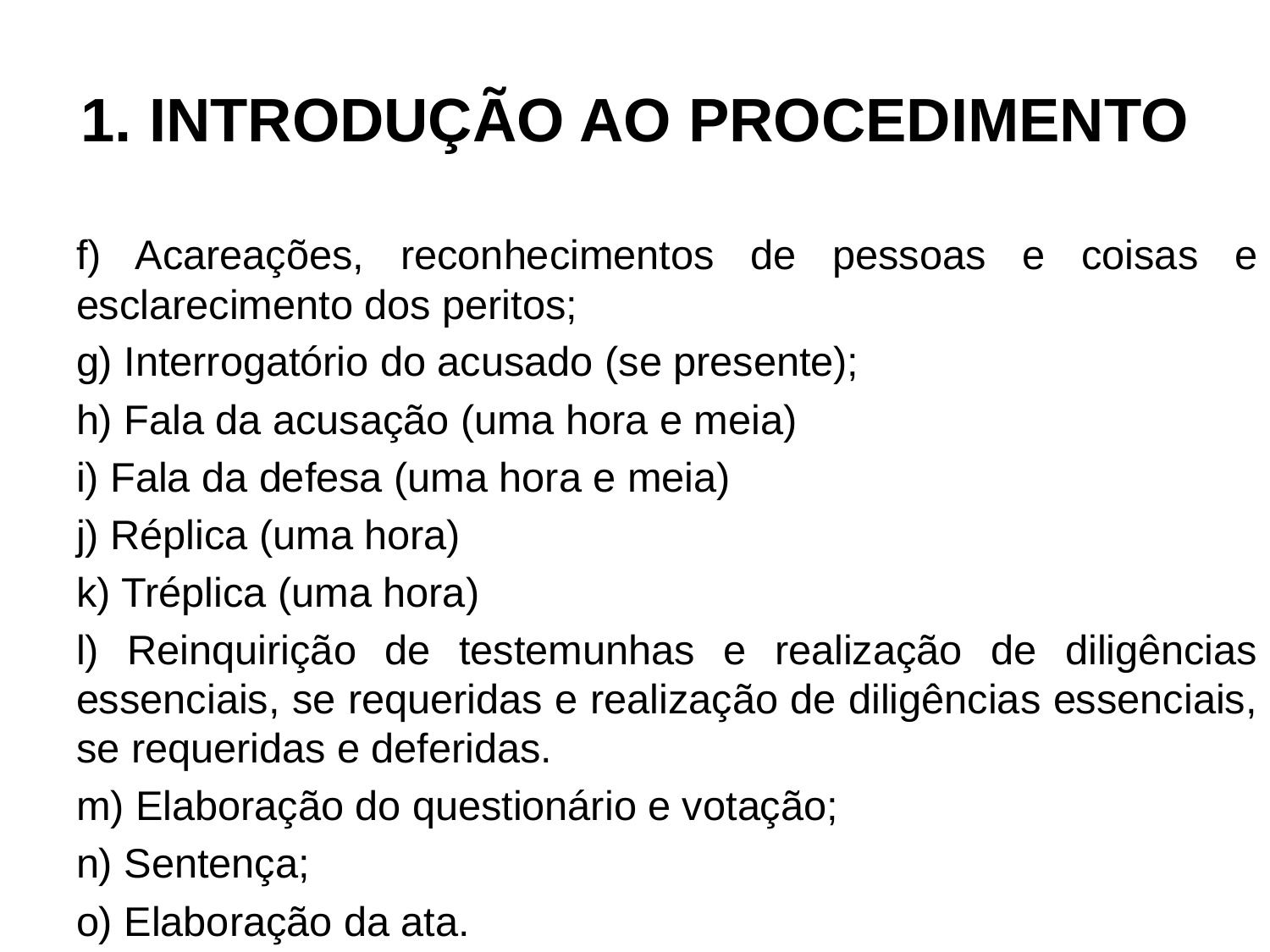

# 1. INTRODUÇÃO AO PROCEDIMENTO
f) Acareações, reconhecimentos de pessoas e coisas e esclarecimento dos peritos;
g) Interrogatório do acusado (se presente);
h) Fala da acusação (uma hora e meia)
i) Fala da defesa (uma hora e meia)
j) Réplica (uma hora)
k) Tréplica (uma hora)
l) Reinquirição de testemunhas e realização de diligências essenciais, se requeridas e realização de diligências essenciais, se requeridas e deferidas.
m) Elaboração do questionário e votação;
n) Sentença;
o) Elaboração da ata.